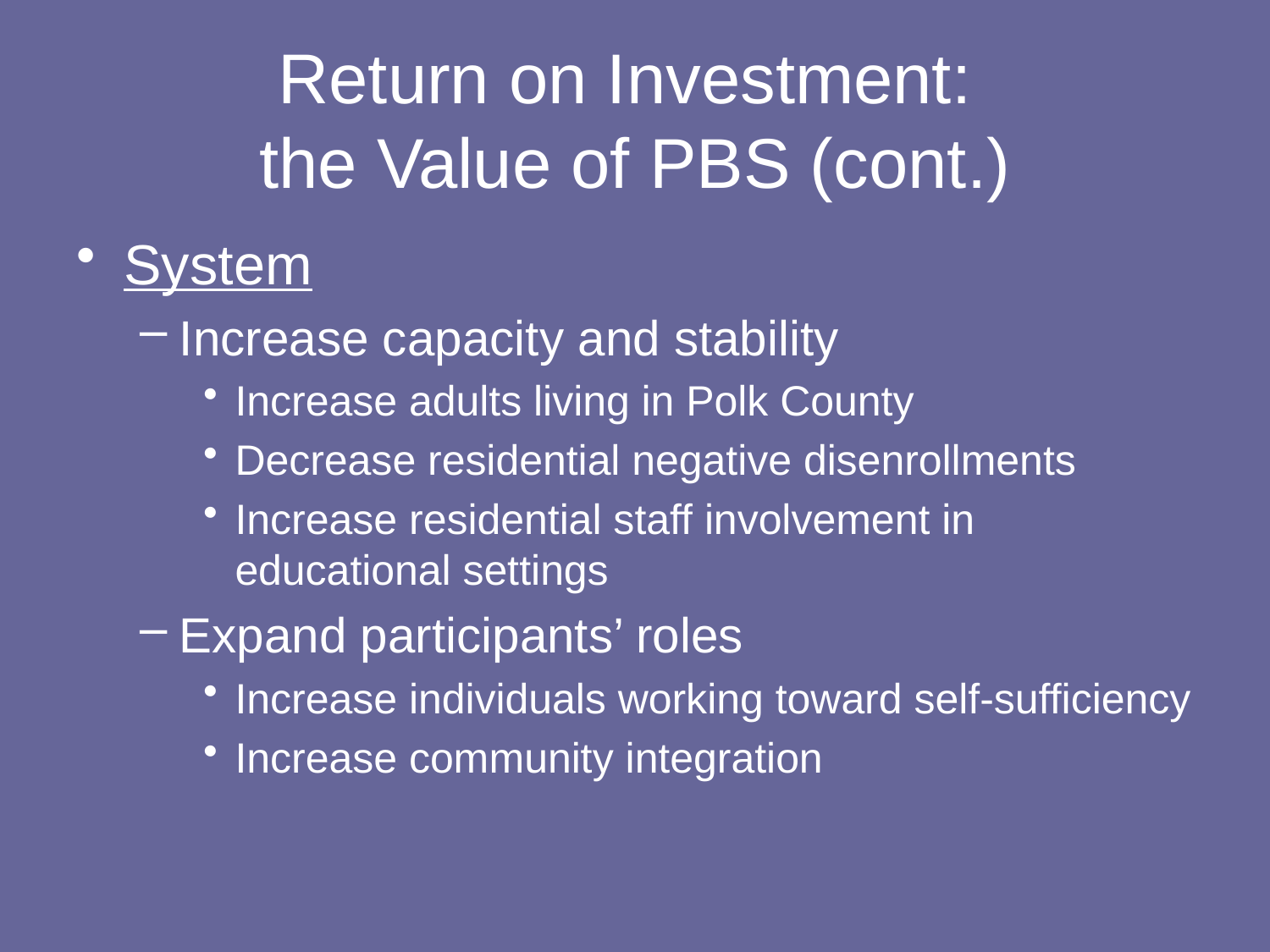

# Return on Investment: the Value of PBS (cont.)
System
Increase capacity and stability
Increase adults living in Polk County
Decrease residential negative disenrollments
Increase residential staff involvement in educational settings
Expand participants’ roles
Increase individuals working toward self-sufficiency
Increase community integration